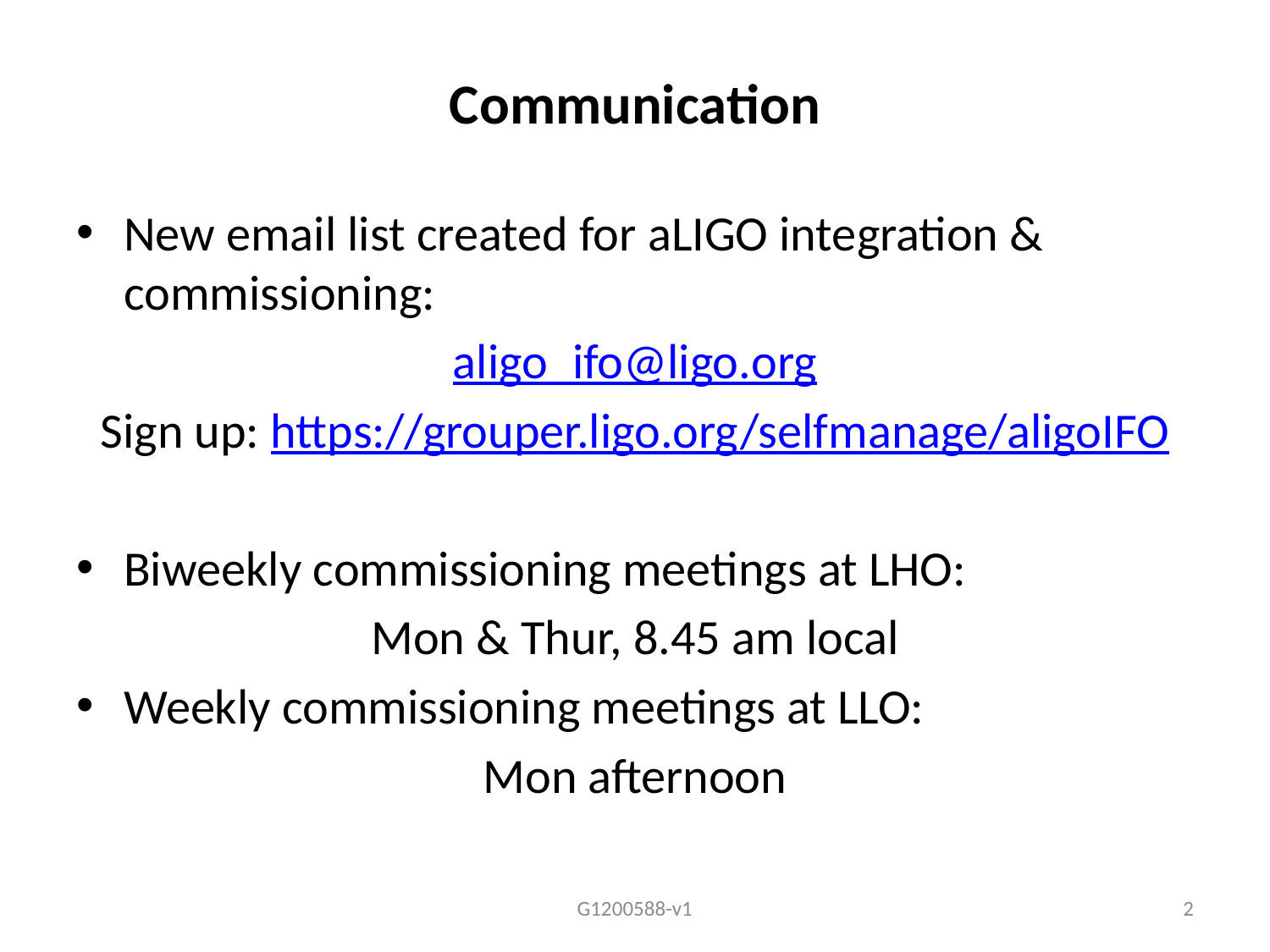

# Communication
New email list created for aLIGO integration & commissioning:
aligo_ifo@ligo.org
Sign up: https://grouper.ligo.org/selfmanage/aligoIFO

Biweekly commissioning meetings at LHO:
Mon & Thur, 8.45 am local
Weekly commissioning meetings at LLO:
Mon afternoon

G1200588-v1
2